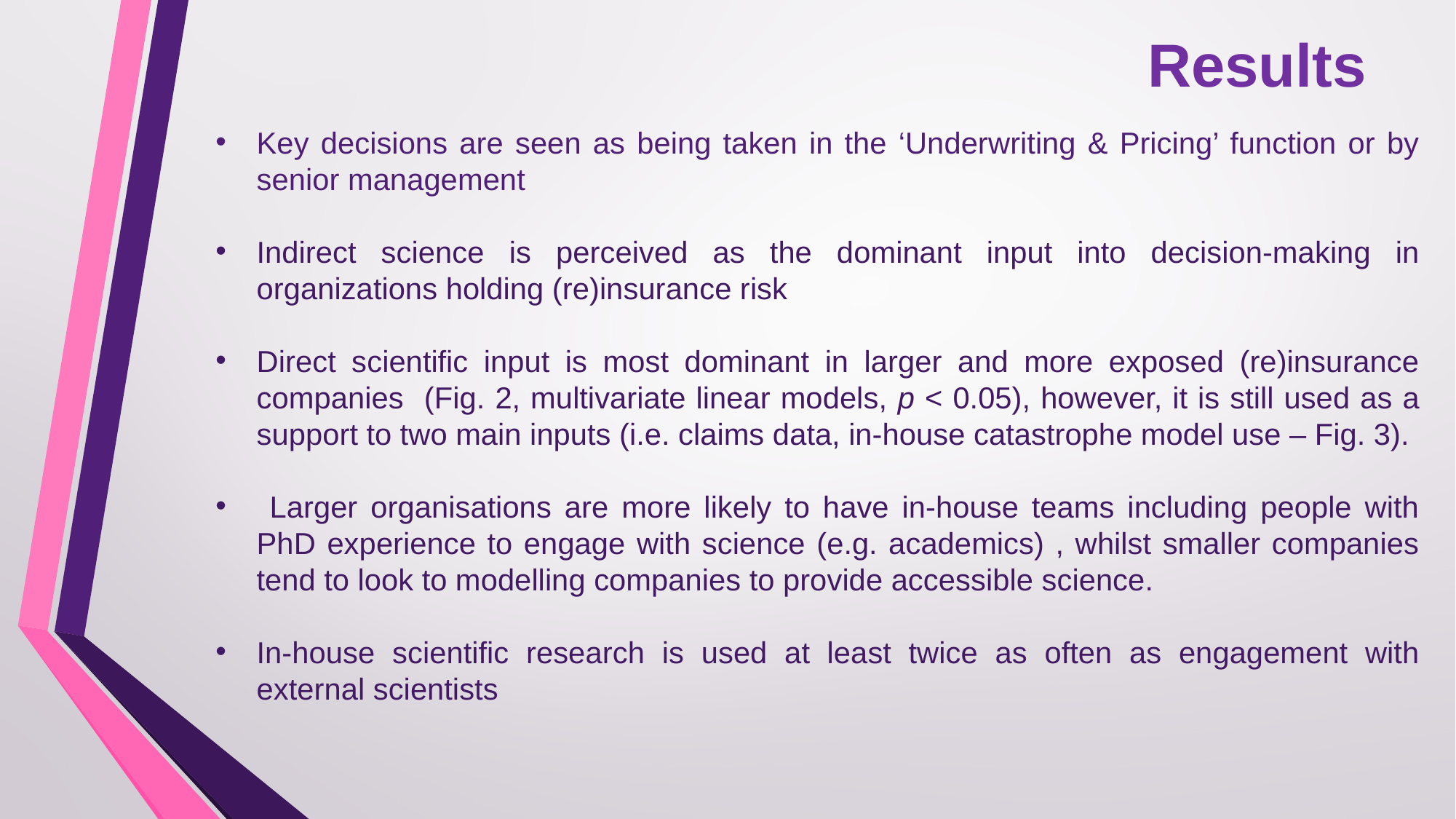

# Results

Key decisions are seen as being taken in the ‘Underwriting & Pricing’ function or by senior management

Indirect science is perceived as the dominant input into decision-making in organizations holding (re)insurance risk

Direct scientific input is most dominant in larger and more exposed (re)insurance companies  (Fig. 2, multivariate linear models, p < 0.05), however, it is still used as a support to two main inputs (i.e. claims data, in-house catastrophe model use – Fig. 3).

 Larger organisations are more likely to have in-house teams including people with PhD experience to engage with science (e.g. academics) , whilst smaller companies tend to look to modelling companies to provide accessible science.

In-house scientific research is used at least twice as often as engagement with external scientists